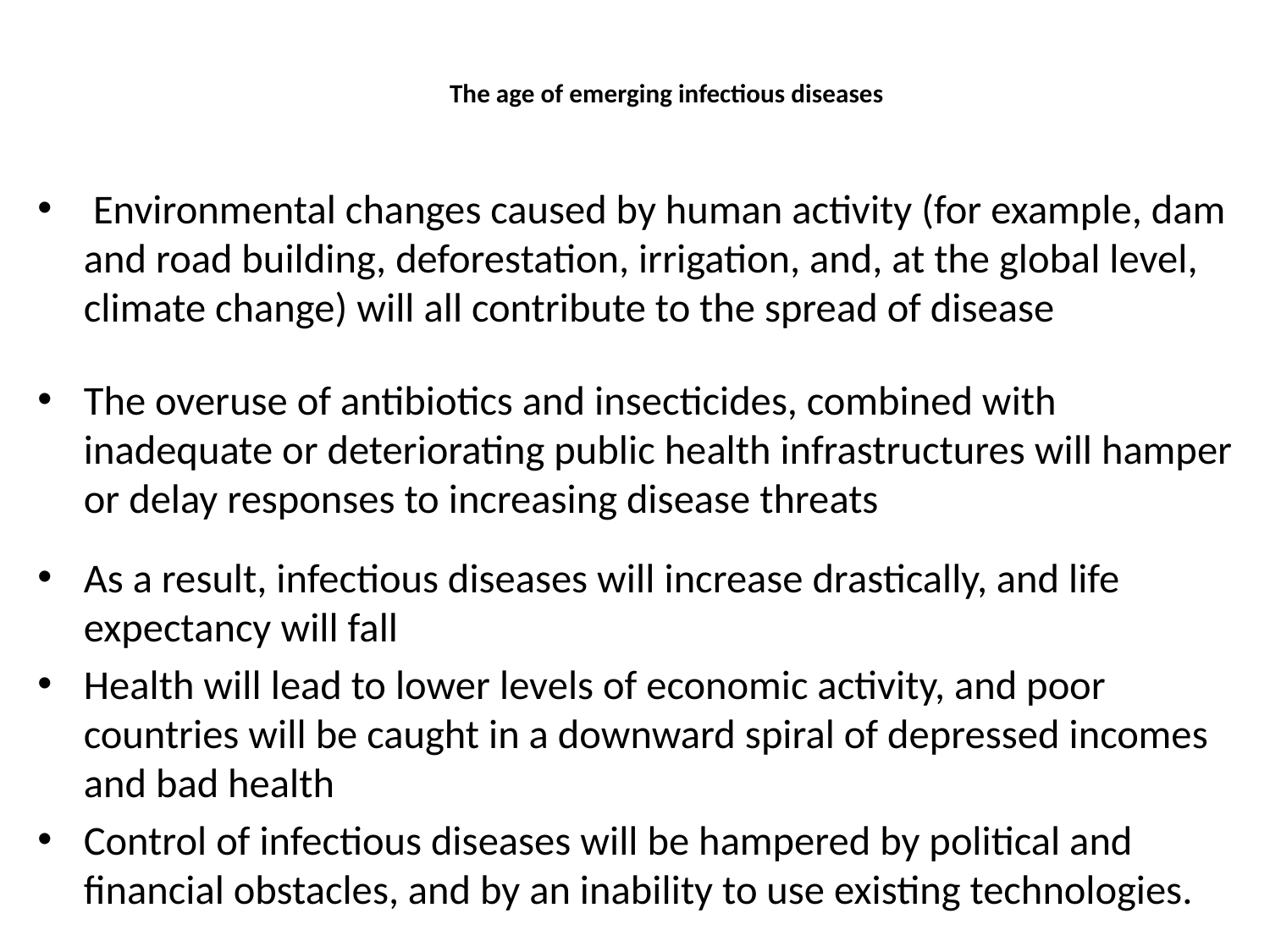

# The age of emerging infectious diseases
 Environmental changes caused by human activity (for example, dam and road building, deforestation, irrigation, and, at the global level, climate change) will all contribute to the spread of disease

The overuse of antibiotics and insecticides, combined with inadequate or deteriorating public health infrastructures will hamper or delay responses to increasing disease threats

As a result, infectious diseases will increase drastically, and life expectancy will fall
Health will lead to lower levels of economic activity, and poor countries will be caught in a downward spiral of depressed incomes and bad health
Control of infectious diseases will be hampered by political and financial obstacles, and by an inability to use existing technologies.